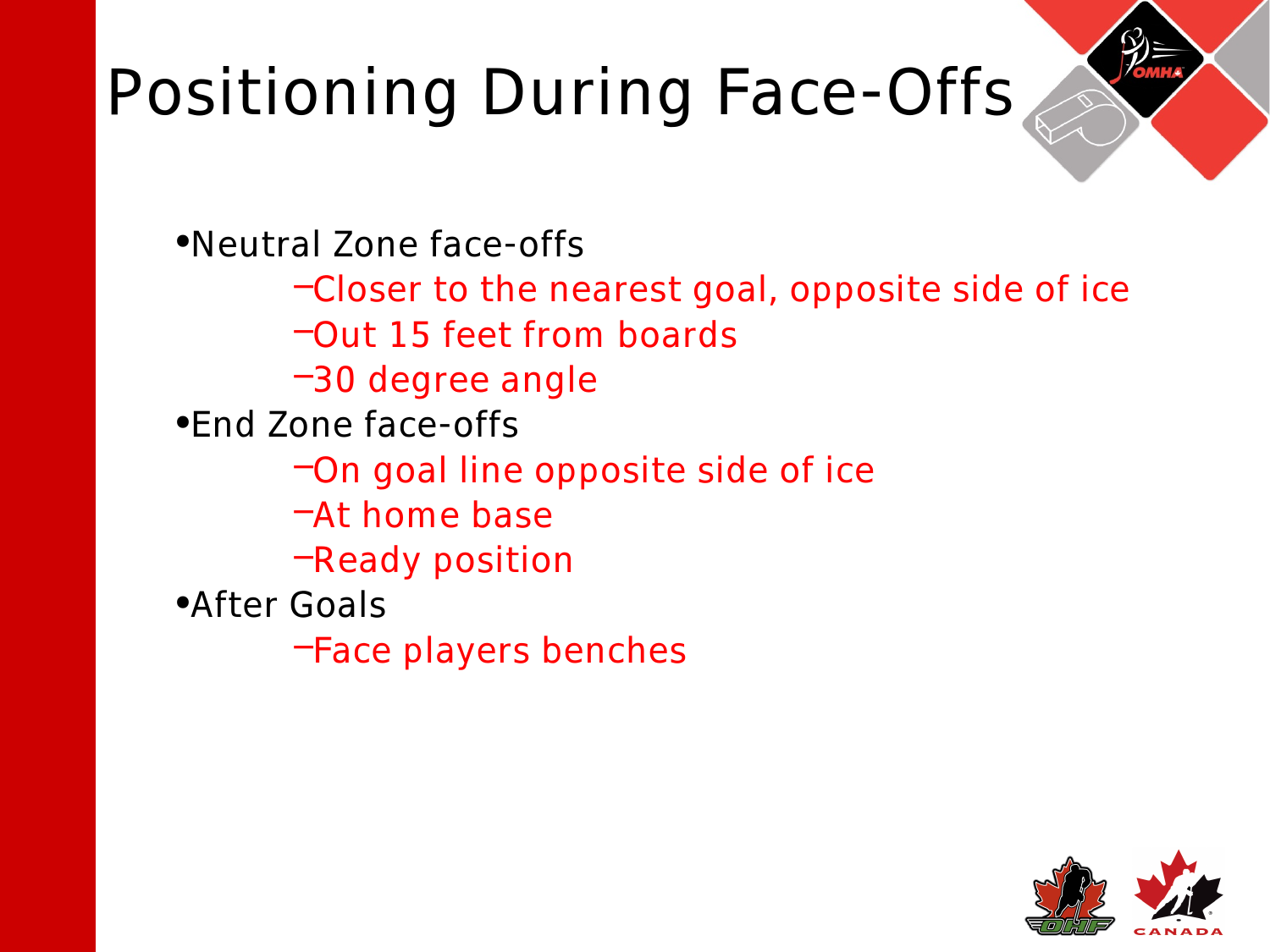

# Positioning During Face-Offs
Neutral Zone face-offs
Closer to the nearest goal, opposite side of ice
Out 15 feet from boards
30 degree angle
End Zone face-offs
On goal line opposite side of ice
At home base
Ready position
After Goals
Face players benches